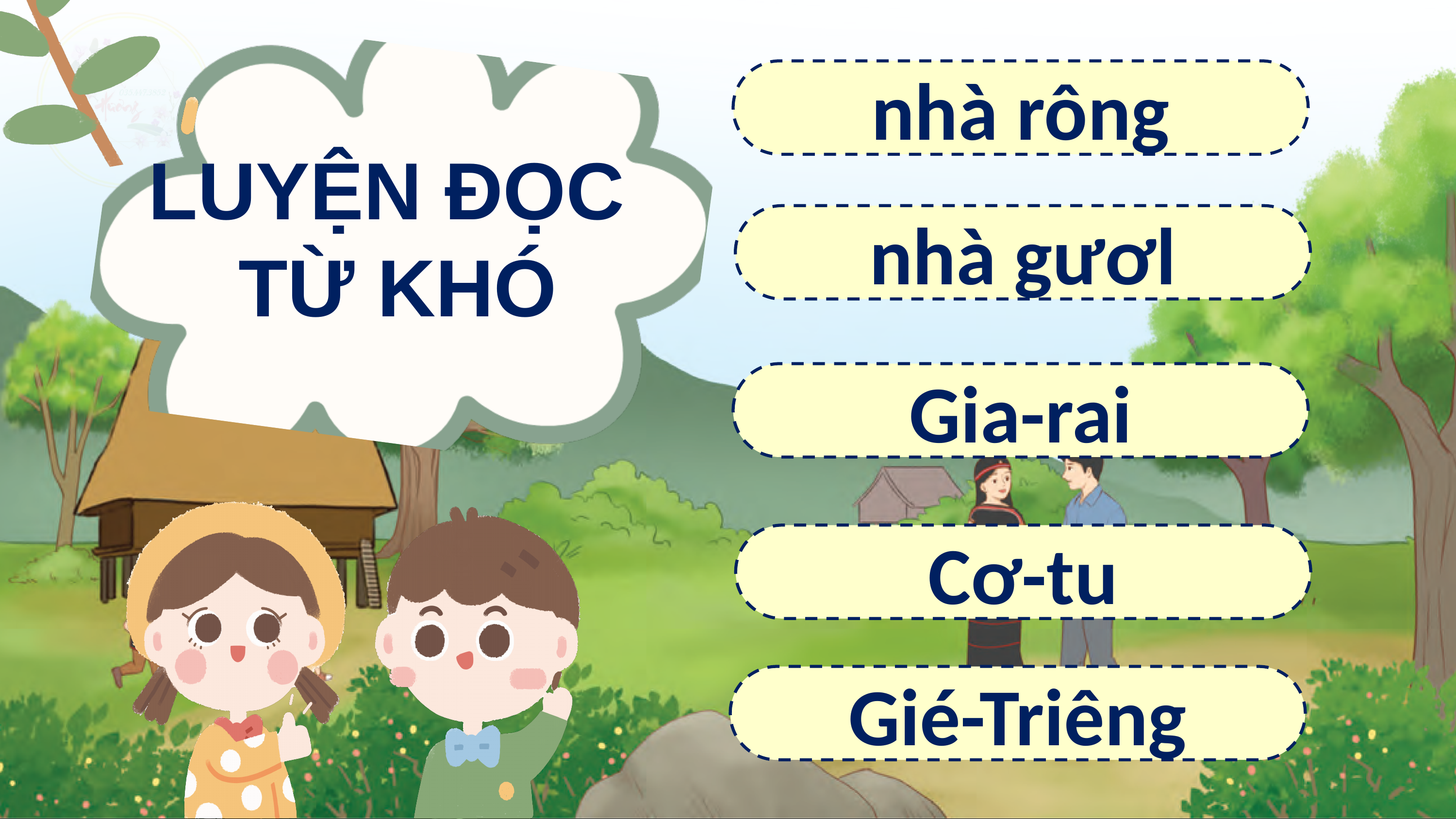

nhà rông
LUYỆN ĐỌC
TỪ KHÓ
nhà gươl
Gia-rai

Cơ-tu
Gié-Triêng